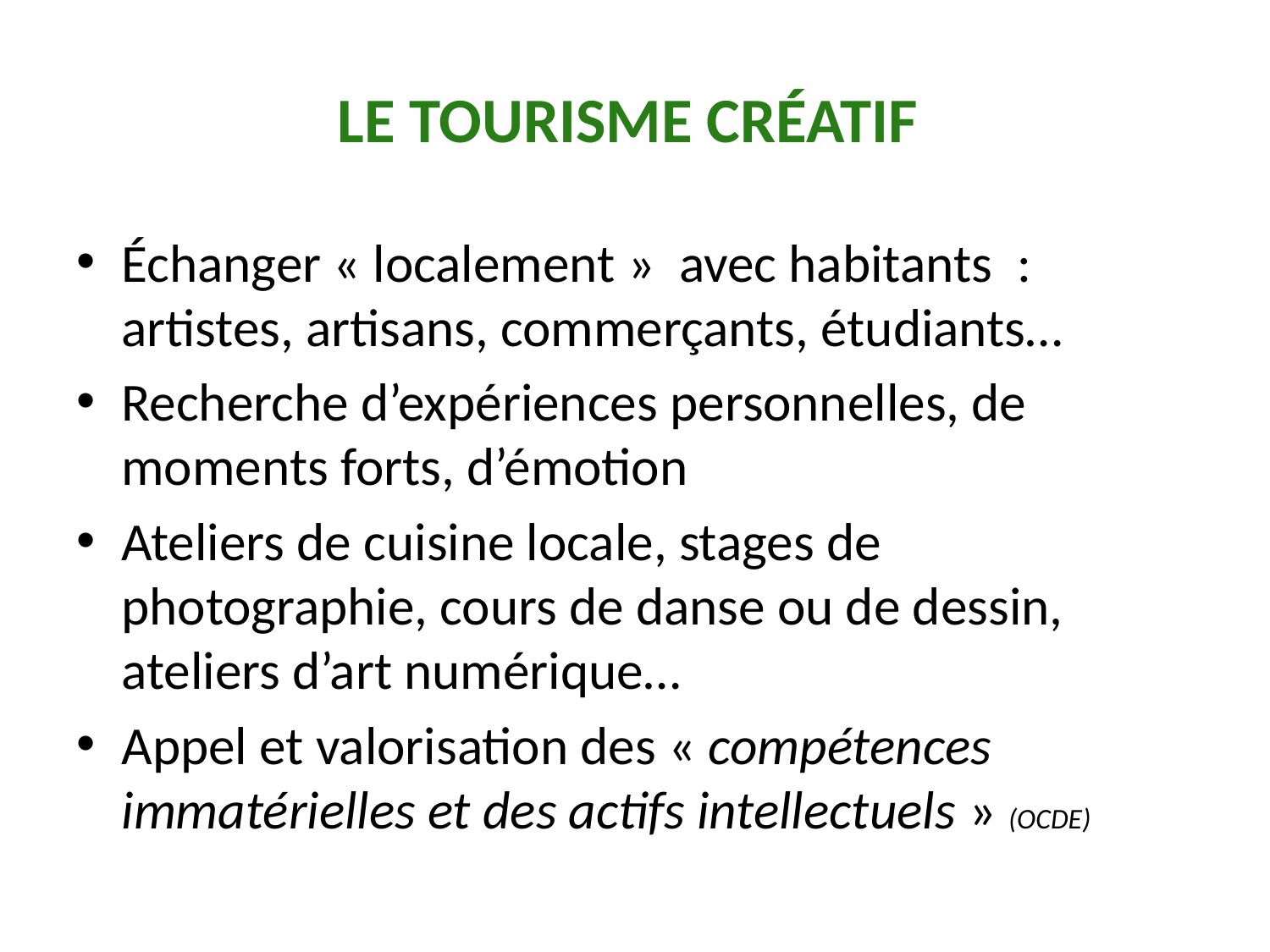

# LE TOURISME CRÉATIF
Échanger « localement »  avec habitants  : artistes, artisans, commerçants, étudiants…
Recherche d’expériences personnelles, de moments forts, d’émotion
Ateliers de cuisine locale, stages de photographie, cours de danse ou de dessin,  ateliers d’art numérique…
Appel et valorisation des « compétences immatérielles et des actifs intellectuels » (OCDE)